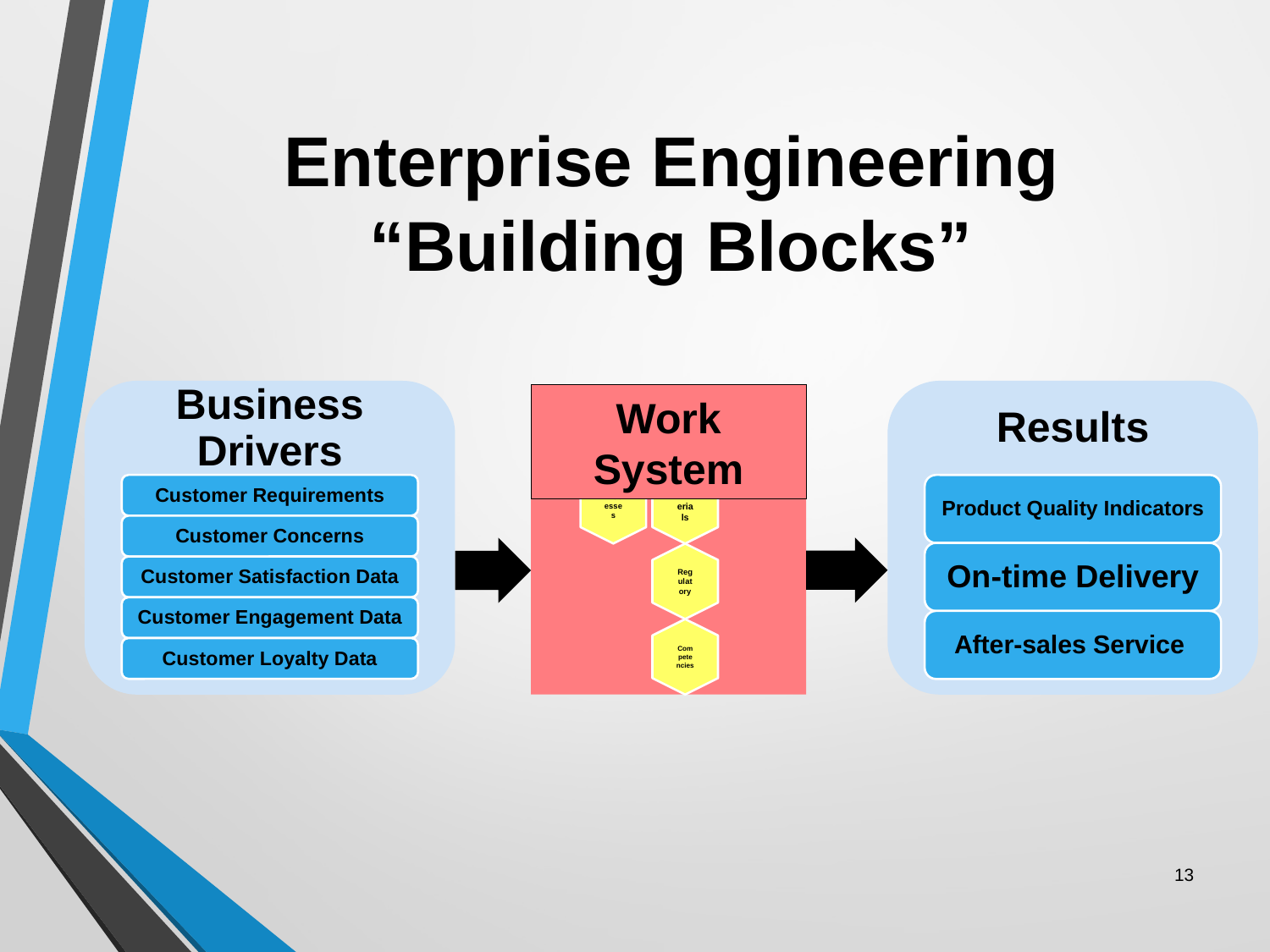

# Enterprise Engineering “Building Blocks”
Business Drivers
Customer Requirements
Customer Concerns
Customer Satisfaction Data
Customer Engagement Data
Customer Loyalty Data
Results
Product Quality Indicators
On-time Delivery
After-sales Service
Work System
Materials
Processes
Regulatory
Competencies

13